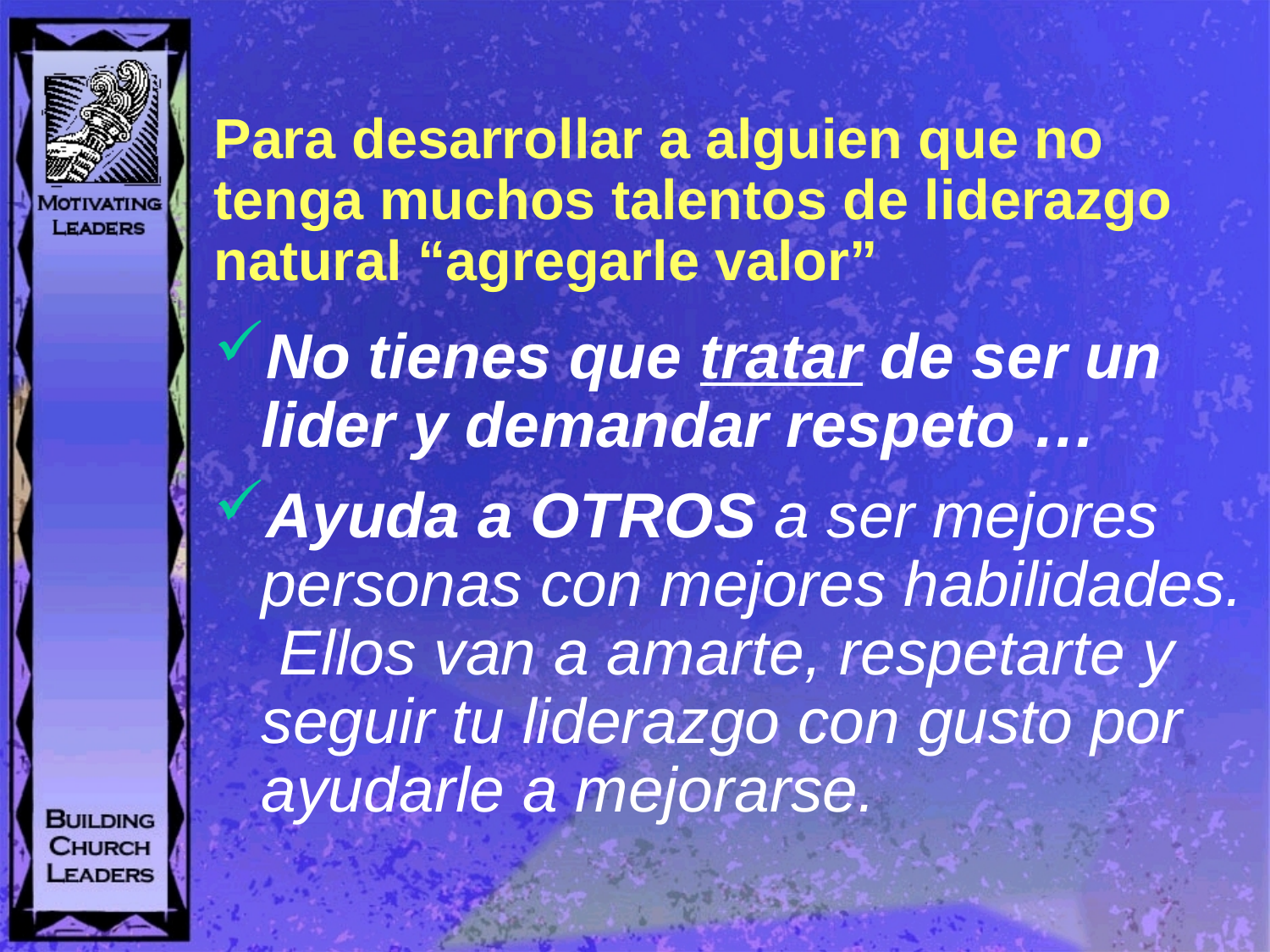

# Para desarrollar a alguien que no tenga muchos talentos de liderazgo natural “agregarle valor”
No tienes que tratar de ser un lider y demandar respeto …
Ayuda a OTROS a ser mejores personas con mejores habilidades.  Ellos van a amarte, respetarte y seguir tu liderazgo con gusto por ayudarle a mejorarse.